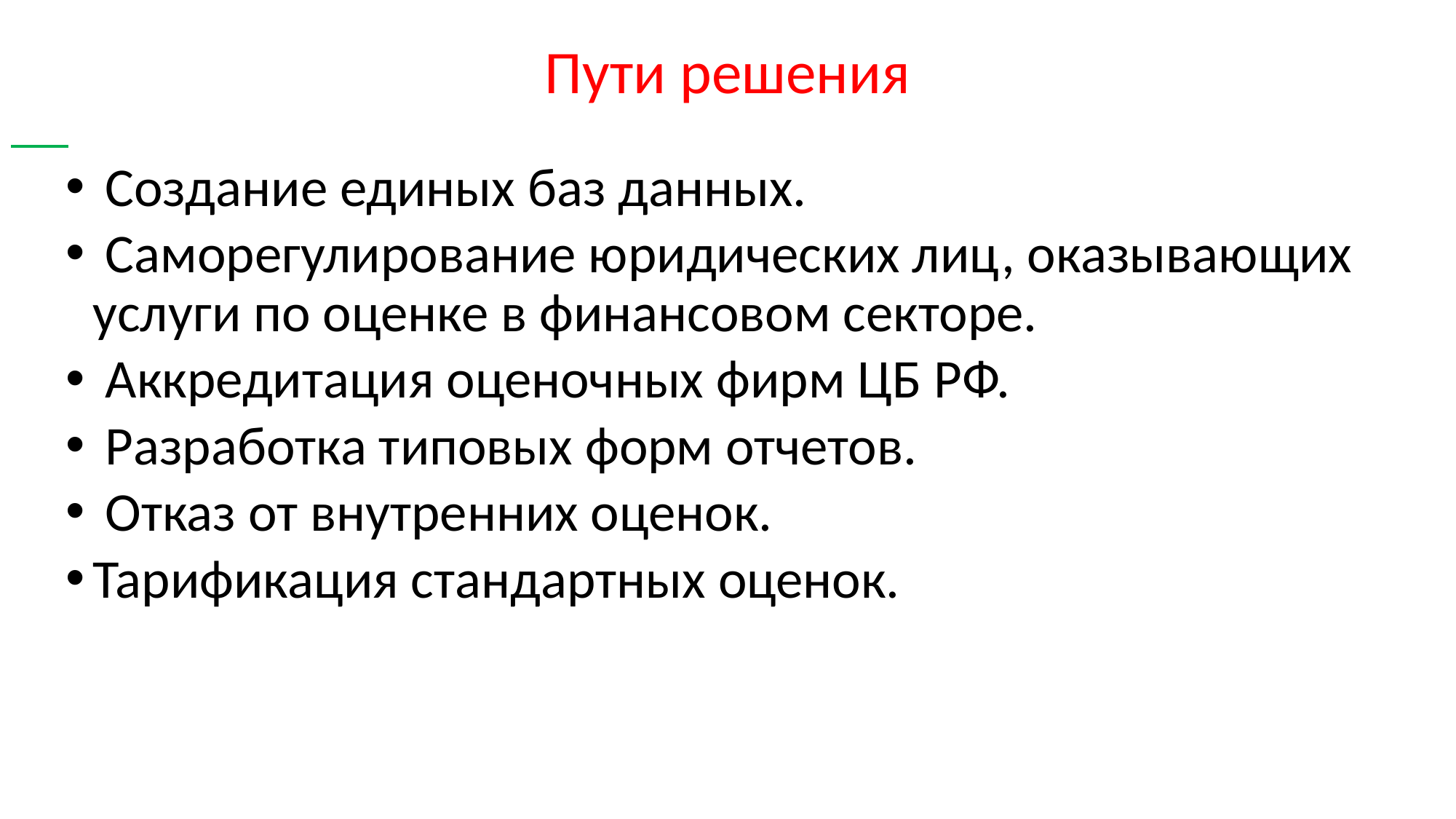

# Пути решения

 Создание единых баз данных.
 Саморегулирование юридических лиц, оказывающих услуги по оценке в финансовом секторе.
 Аккредитация оценочных фирм ЦБ РФ.
 Разработка типовых форм отчетов.
 Отказ от внутренних оценок.
Тарификация стандартных оценок.